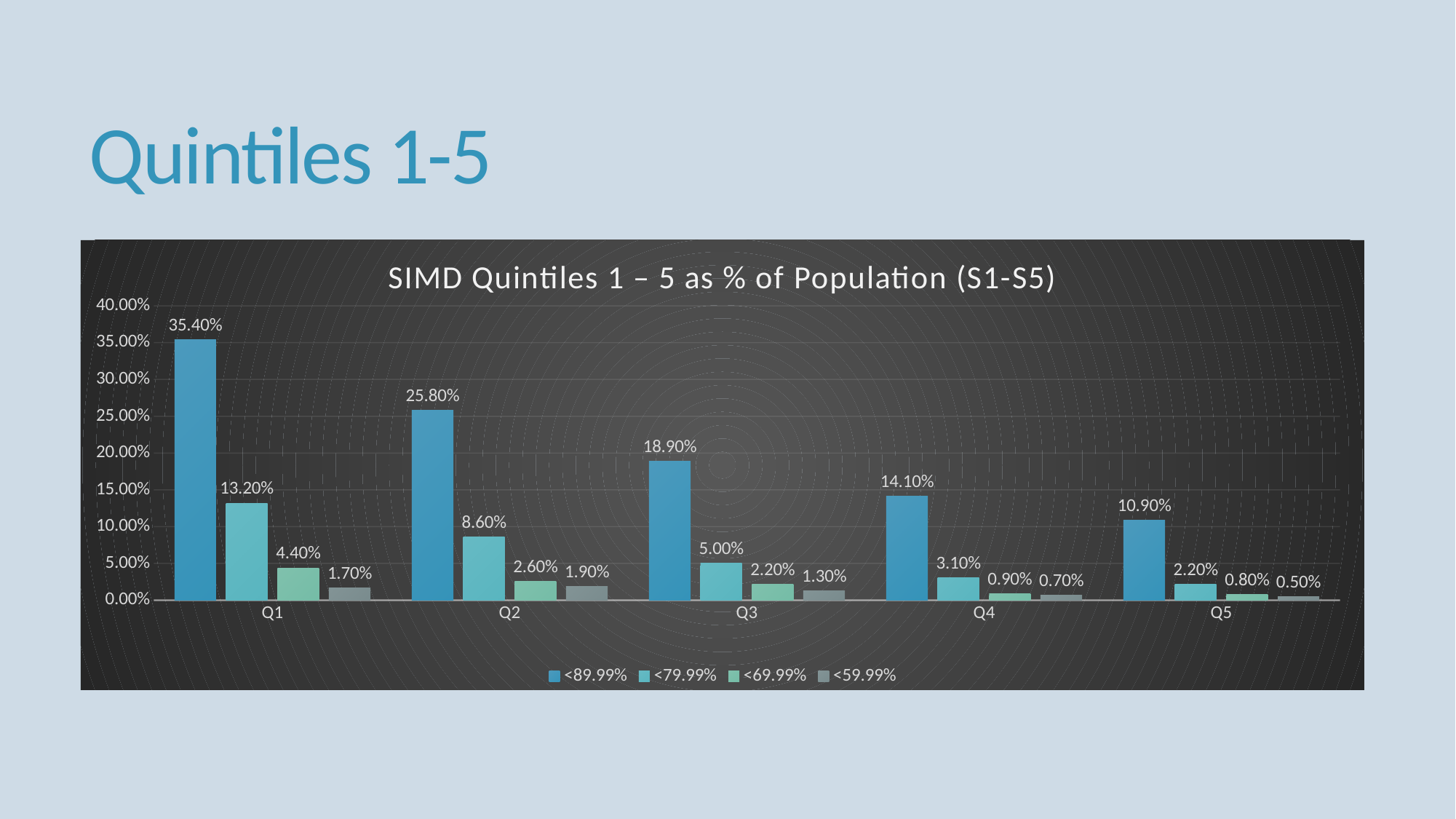

# Quintiles 1-5

### Chart: SIMD Quintiles 1 – 5 as % of Population (S1-S5)

| Category | <89.99% | <79.99% | <69.99% | <59.99% |
|---|---|---|---|---|
| Q1 | 0.354 | 0.132 | 0.044 | 0.017 |
| Q2 | 0.258 | 0.086 | 0.026 | 0.019 |
| Q3 | 0.189 | 0.05 | 0.022 | 0.013 |
| Q4 | 0.141 | 0.031 | 0.009 | 0.007 |
| Q5 | 0.109 | 0.022 | 0.008 | 0.005 |